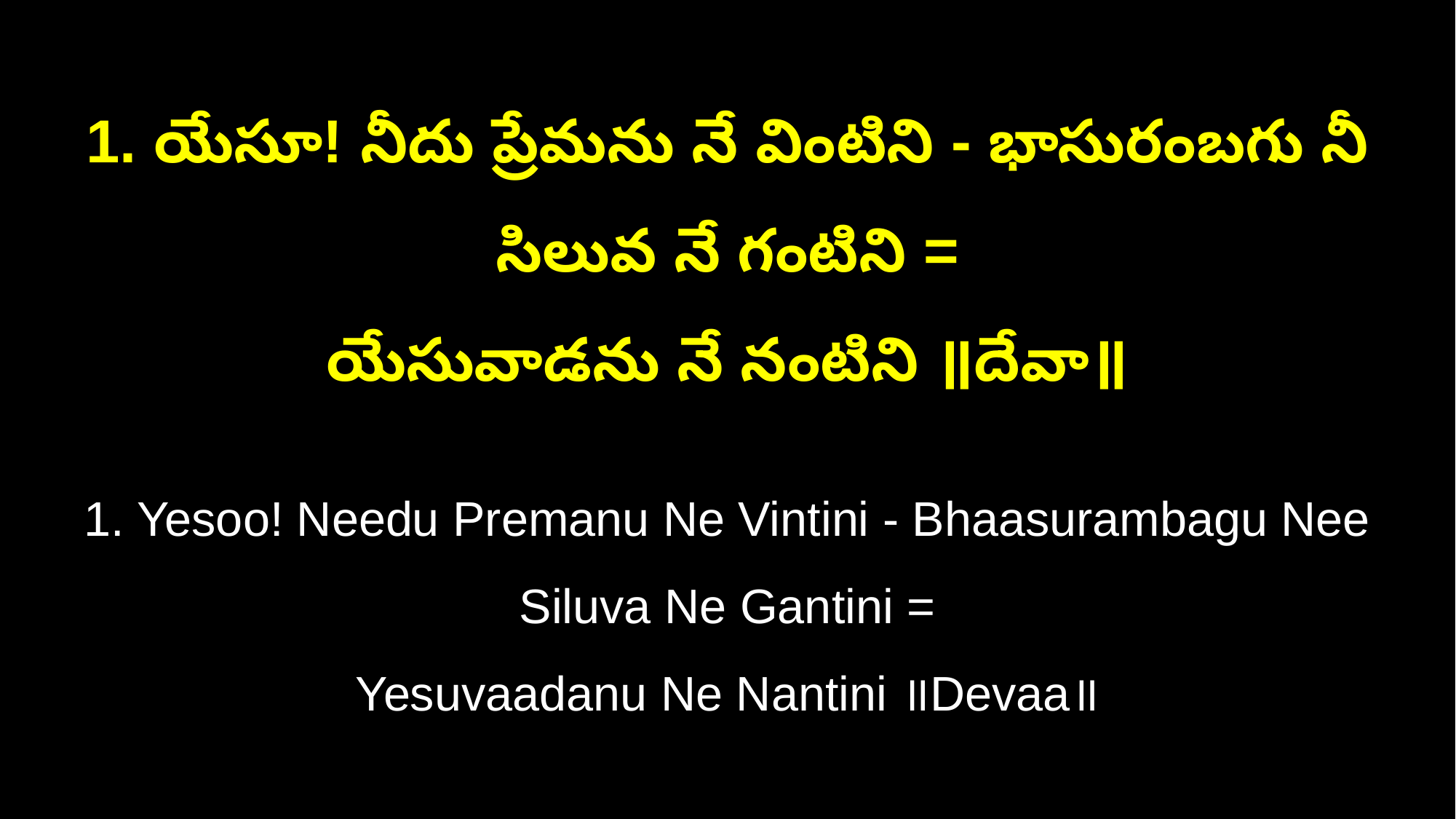

1. యేసూ! నీదు ప్రేమను నే వింటిని - భాసురంబగు నీ సిలువ నే గంటిని =
యేసువాడను నే నంటిని ॥దేవా॥
1. Yesoo! Needu Premanu Ne Vintini - Bhaasurambagu Nee Siluva Ne Gantini =
Yesuvaadanu Ne Nantini ॥Devaa॥